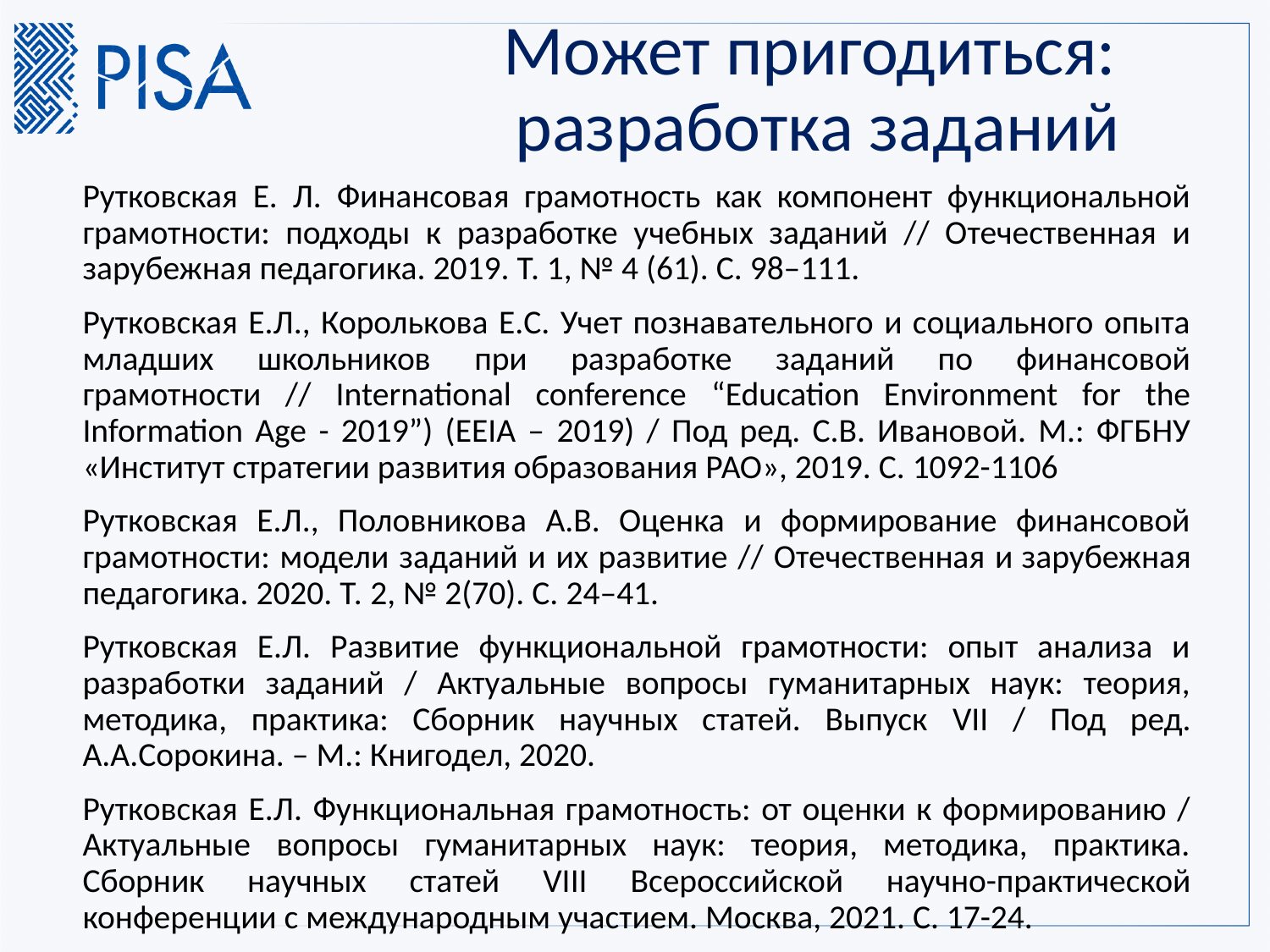

# Может пригодиться: разработка заданий
Рутковская Е. Л. Финансовая грамотность как компонент функциональной грамотности: подходы к разработке учебных заданий // Отечественная и зарубежная педагогика. 2019. Т. 1, № 4 (61). С. 98–111.
Рутковская Е.Л., Королькова Е.С. Учет познавательного и социального опыта младших школьников при разработке заданий по финансовой грамотности // International conference “Education Environment for the Information Age - 2019”) (EEIA – 2019) / Под ред. С.В. Ивановой. М.: ФГБНУ «Институт стратегии развития образования РАО», 2019. С. 1092-1106
Рутковская Е.Л., Половникова А.В. Оценка и формирование финансовой грамотности: модели заданий и их развитие // Отечественная и зарубежная педагогика. 2020. Т. 2, № 2(70). С. 24–41.
Рутковская Е.Л. Развитие функциональной грамотности: опыт анализа и разработки заданий / Актуальные вопросы гуманитарных наук: теория, методика, практика: Сборник научных статей. Выпуск VII / Под ред. А.А.Сорокина. – М.: Книгодел, 2020.
Рутковская Е.Л. Функциональная грамотность: от оценки к формированию / Актуальные вопросы гуманитарных наук: теория, методика, практика. Сборник научных статей VIII Всероссийской научно-практической конференции с международным участием. Москва, 2021. С. 17-24.